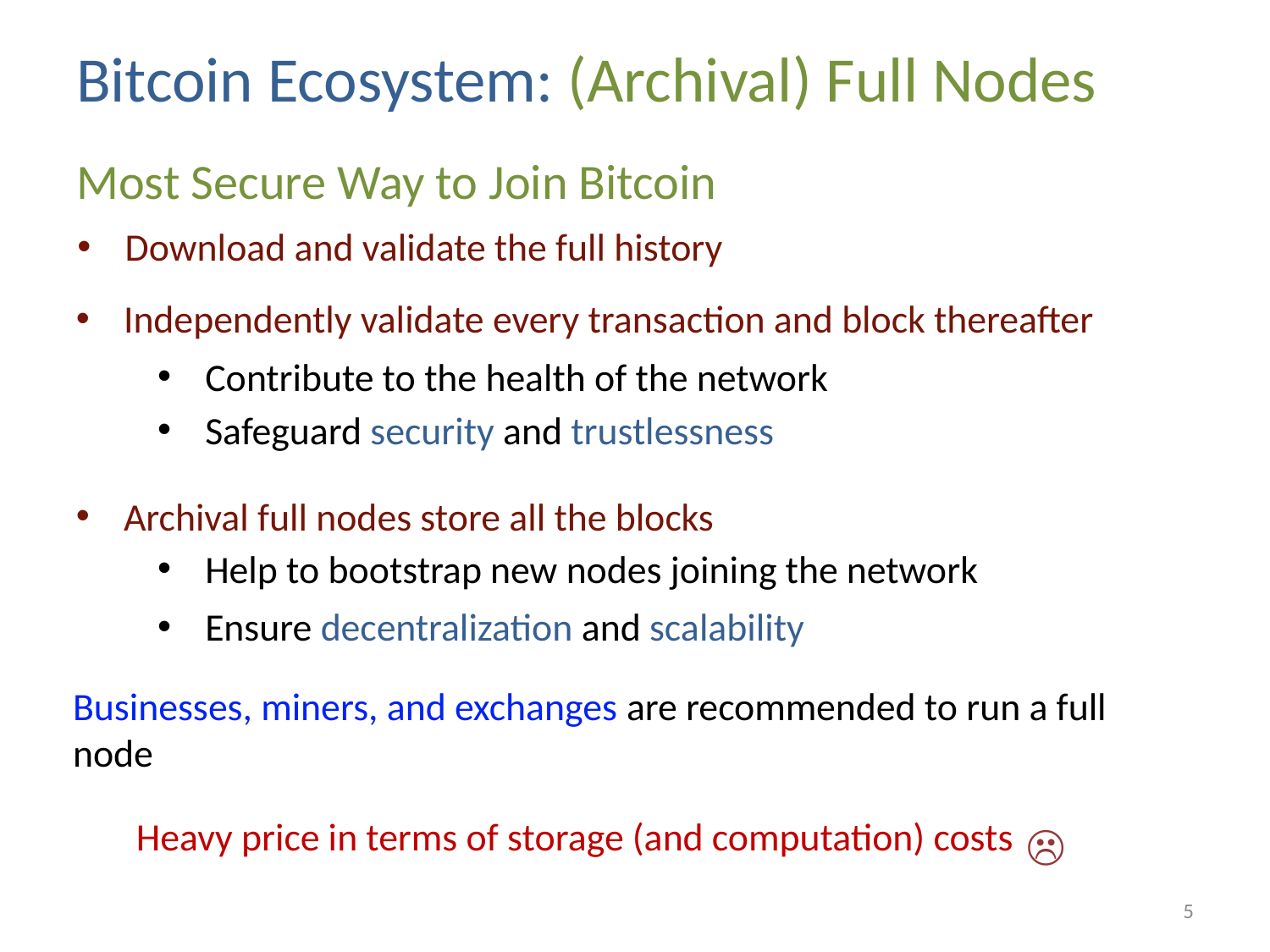

# Bitcoin Ecosystem: (Archival) Full Nodes
Most Secure Way to Join Bitcoin
Download and validate the full history
Independently validate every transaction and block thereafter
Contribute to the health of the network
Safeguard security and trustlessness
Archival full nodes store all the blocks
Help to bootstrap new nodes joining the network
Ensure decentralization and scalability
Businesses, miners, and exchanges are recommended to run a full node
Heavy price in terms of storage (and computation) costs
☹️
5